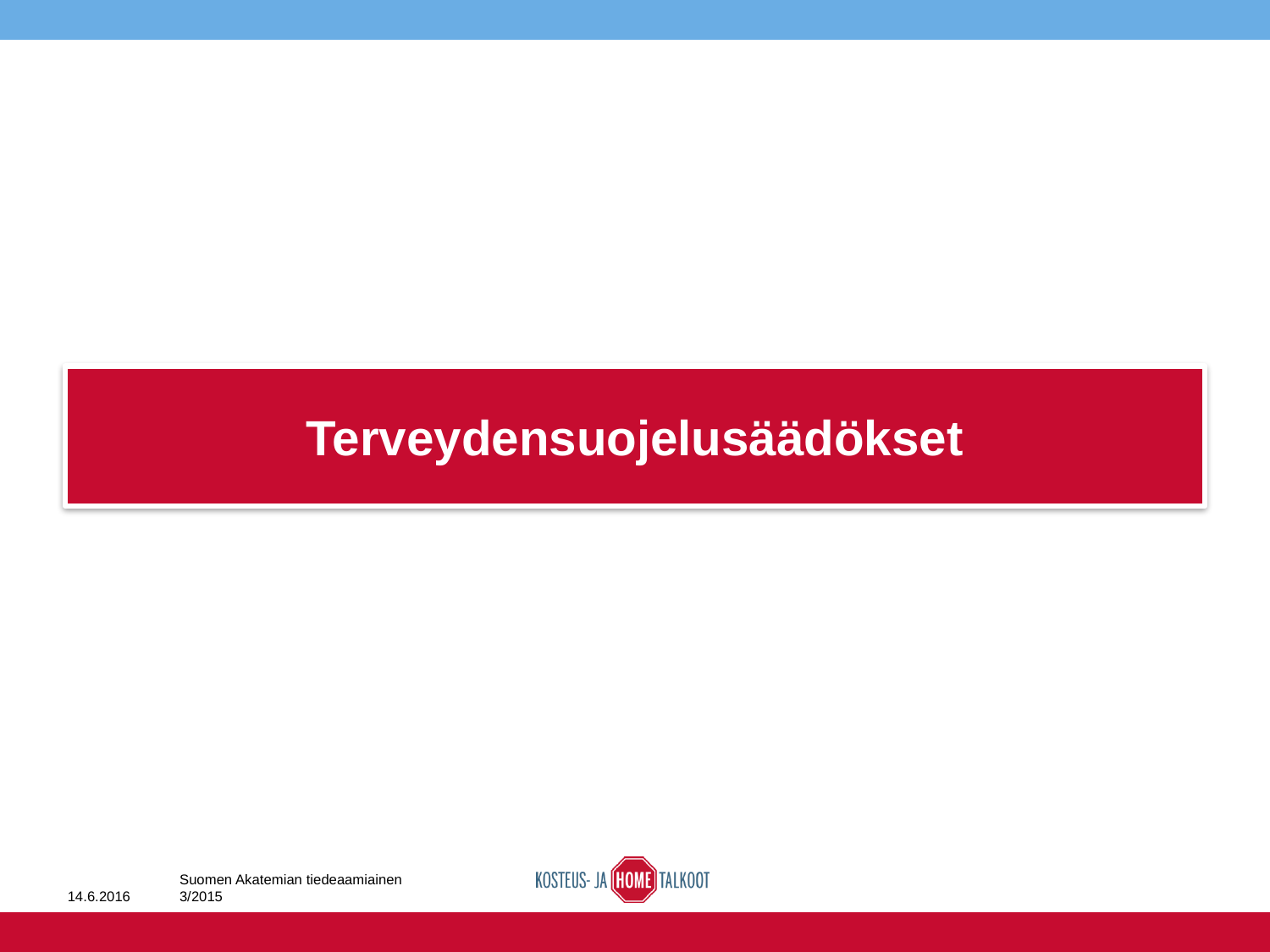

# Terveydensuojelusäädökset
14.6.2016
Suomen Akatemian tiedeaamiainen 3/2015
63